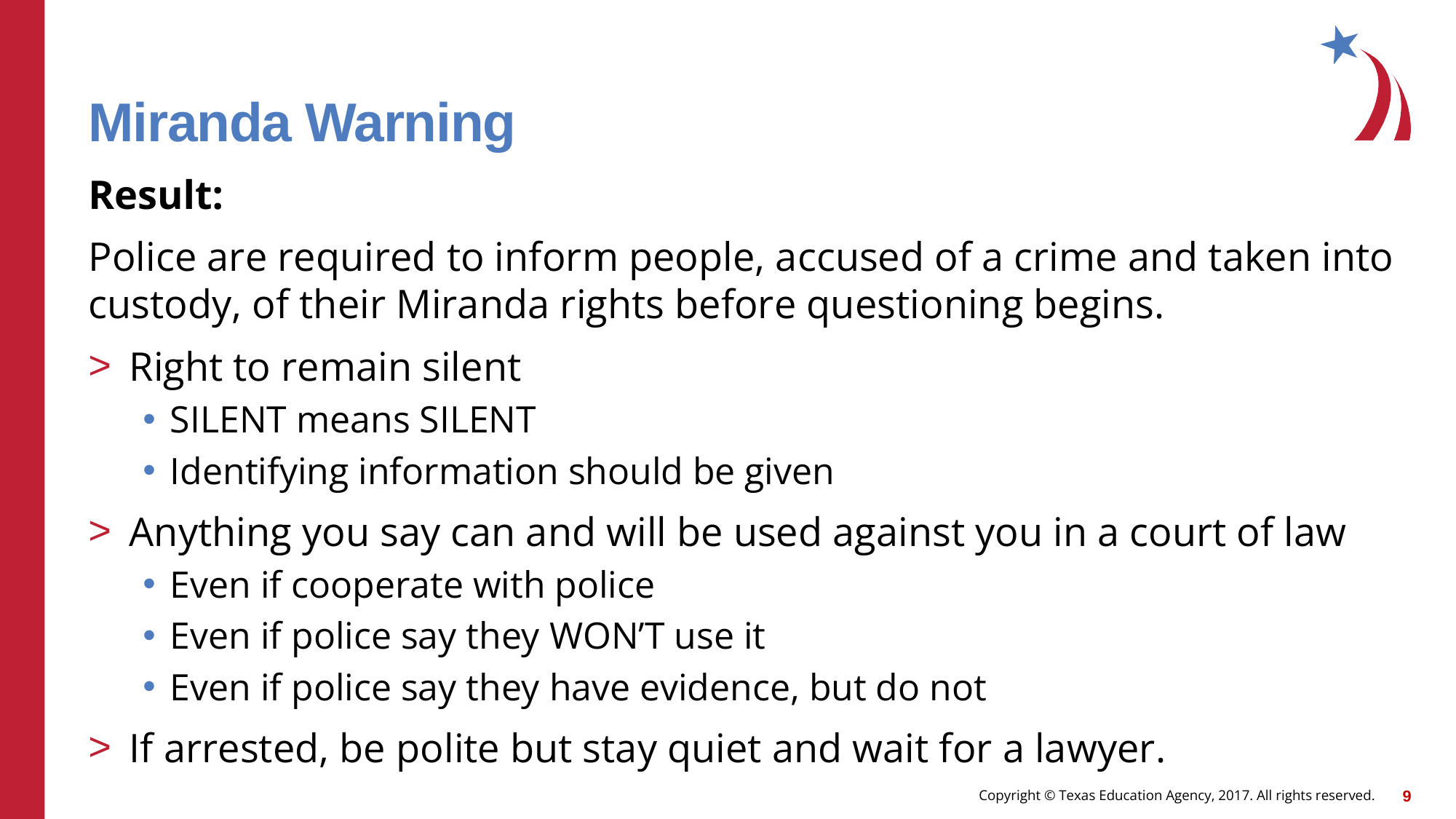

# Miranda Warning
Result:
Police are required to inform people, accused of a crime and taken into custody, of their Miranda rights before questioning begins.
Right to remain silent
SILENT means SILENT
Identifying information should be given
Anything you say can and will be used against you in a court of law
Even if cooperate with police
Even if police say they WON’T use it
Even if police say they have evidence, but do not
If arrested, be polite but stay quiet and wait for a lawyer.